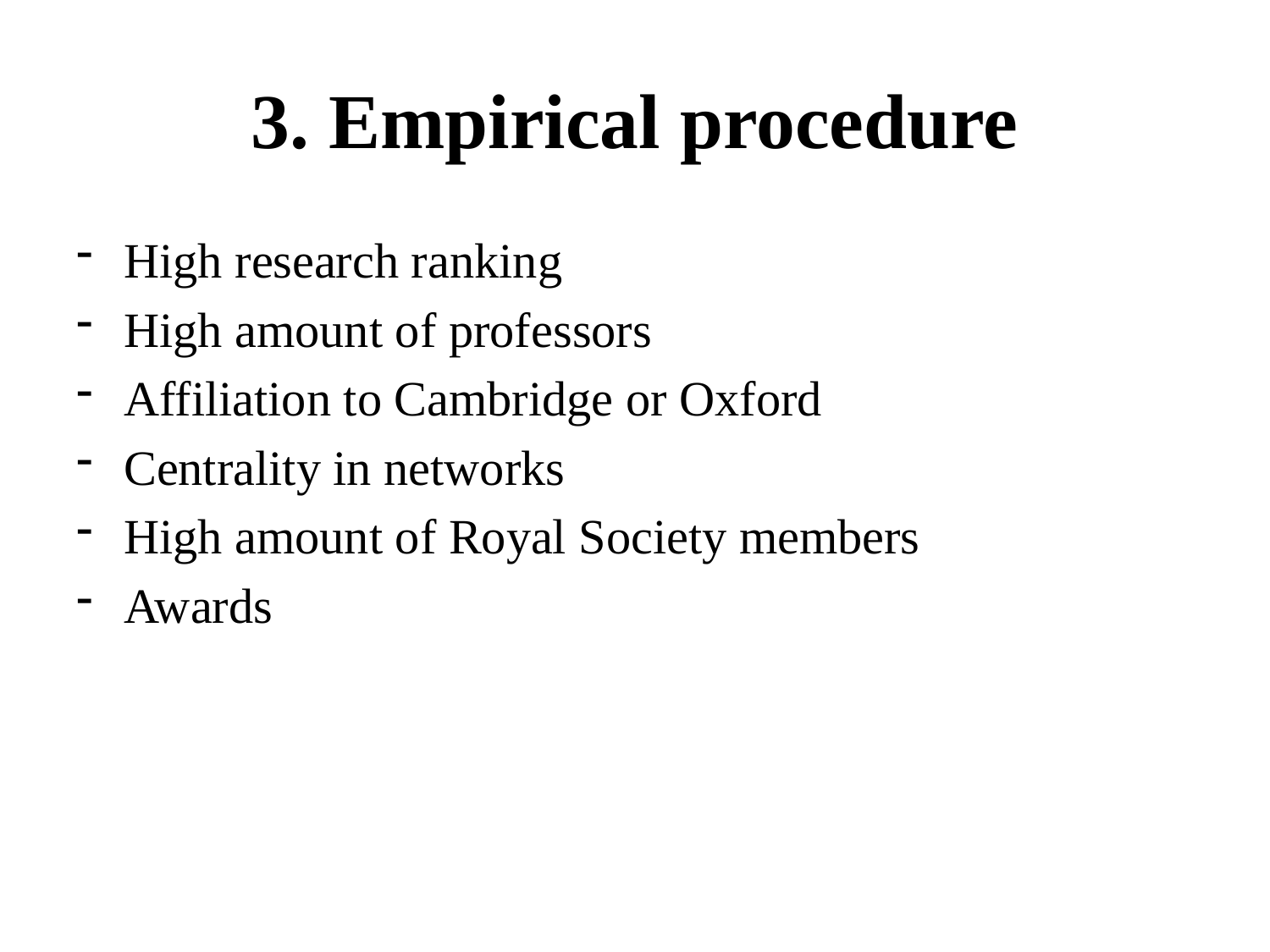

# 3. Empirical procedure
High research ranking
High amount of professors
Affiliation to Cambridge or Oxford
Centrality in networks
High amount of Royal Society members
Awards